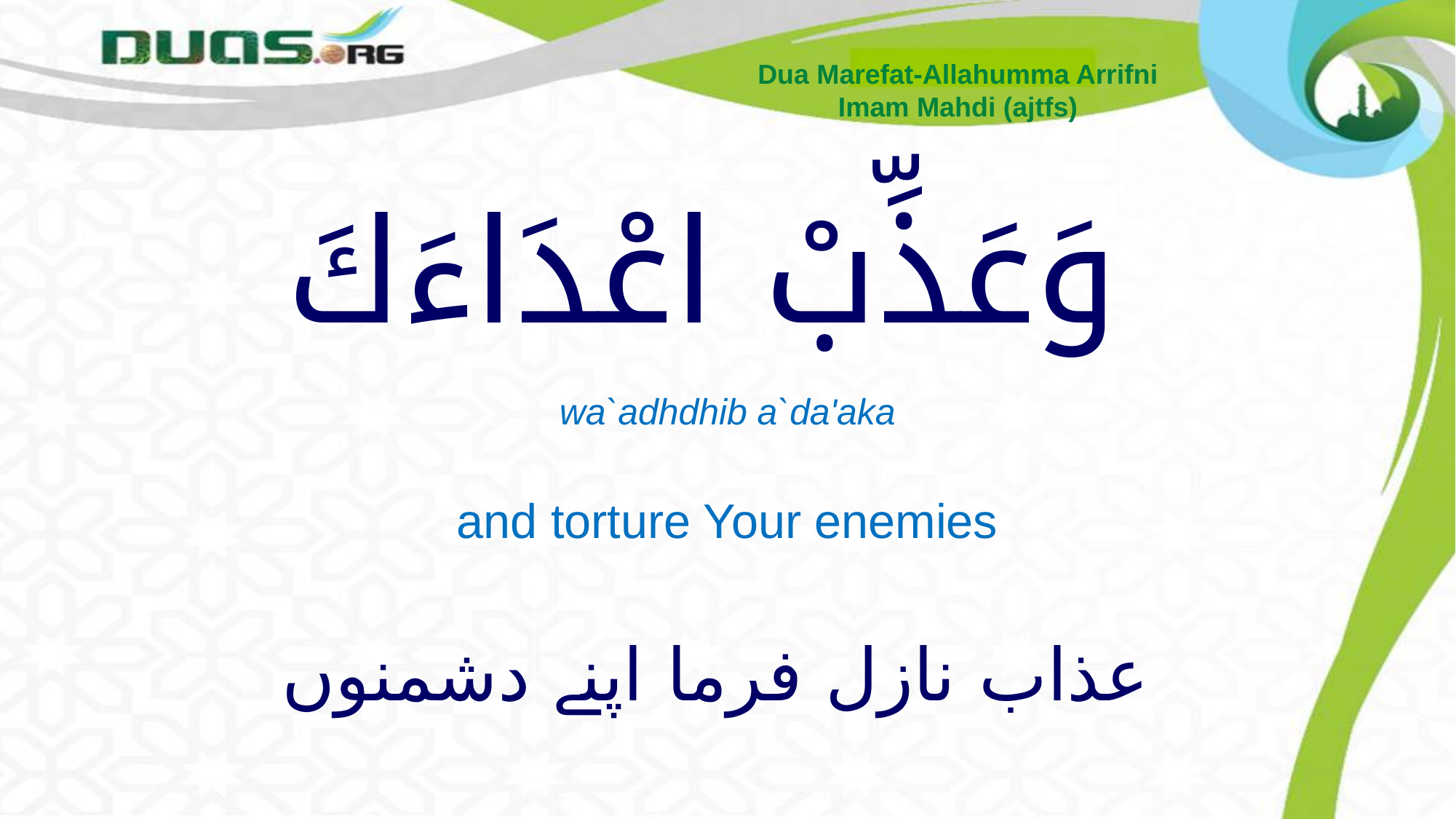

Dua Marefat-Allahumma Arrifni
Imam Mahdi (ajtfs)
# وَعَذِّبْ اعْدَاءَكَ

wa`adhdhib a`da'aka

and torture Your enemies
عذاب نازل فرما اپنے دشمنوں